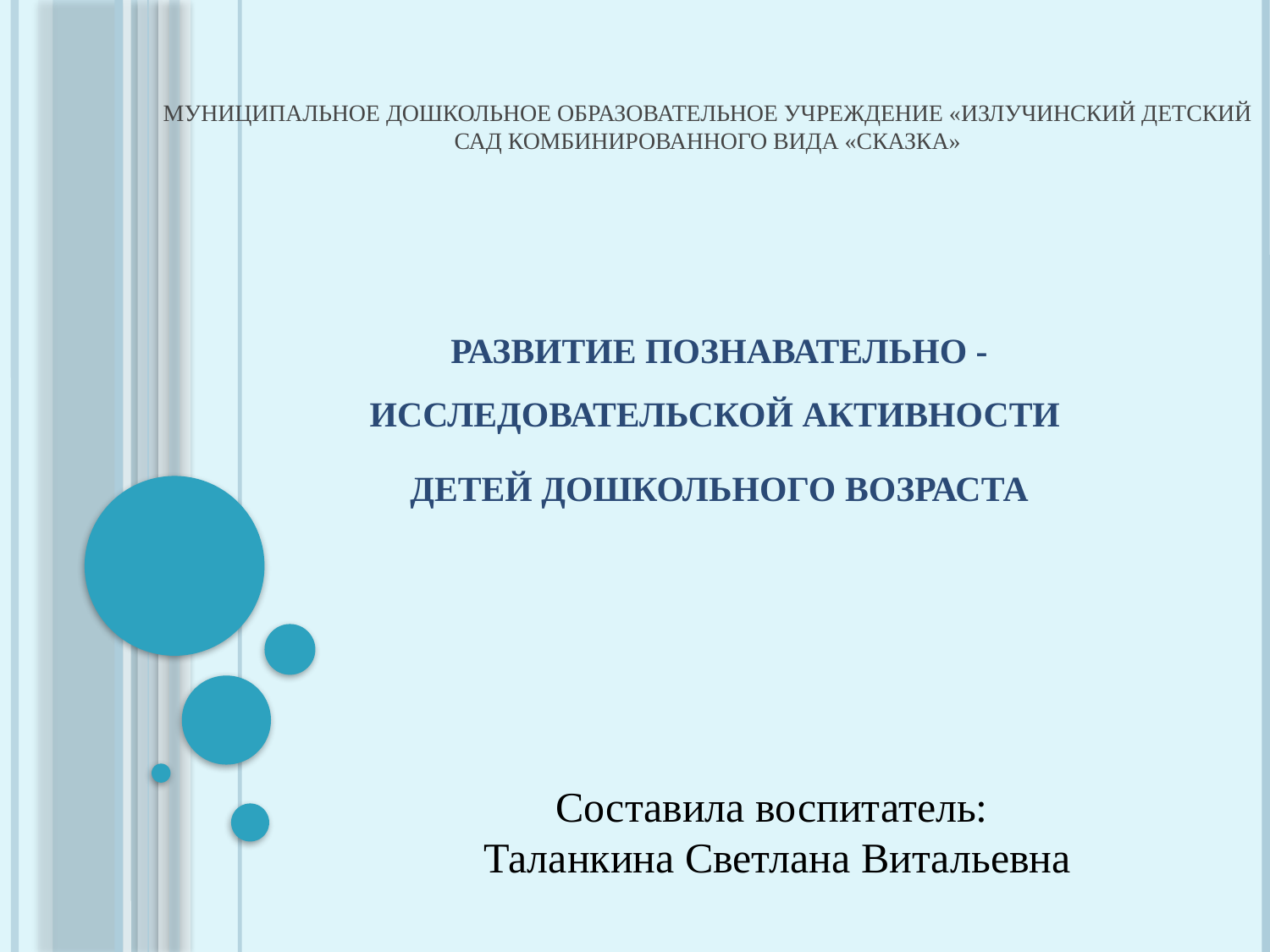

# муниципальное дошкольное образовательное учреждение «Излучинский детский сад комбинированного вида «Сказка»

РАЗВИТИЕ ПОЗНАВАТЕЛЬНО -ИССЛЕДОВАТЕЛЬСКОЙ АКТИВНОСТИ
ДЕТЕЙ ДОШКОЛЬНОГО ВОЗРАСТА
Составила воспитатель:
Таланкина Светлана Витальевна